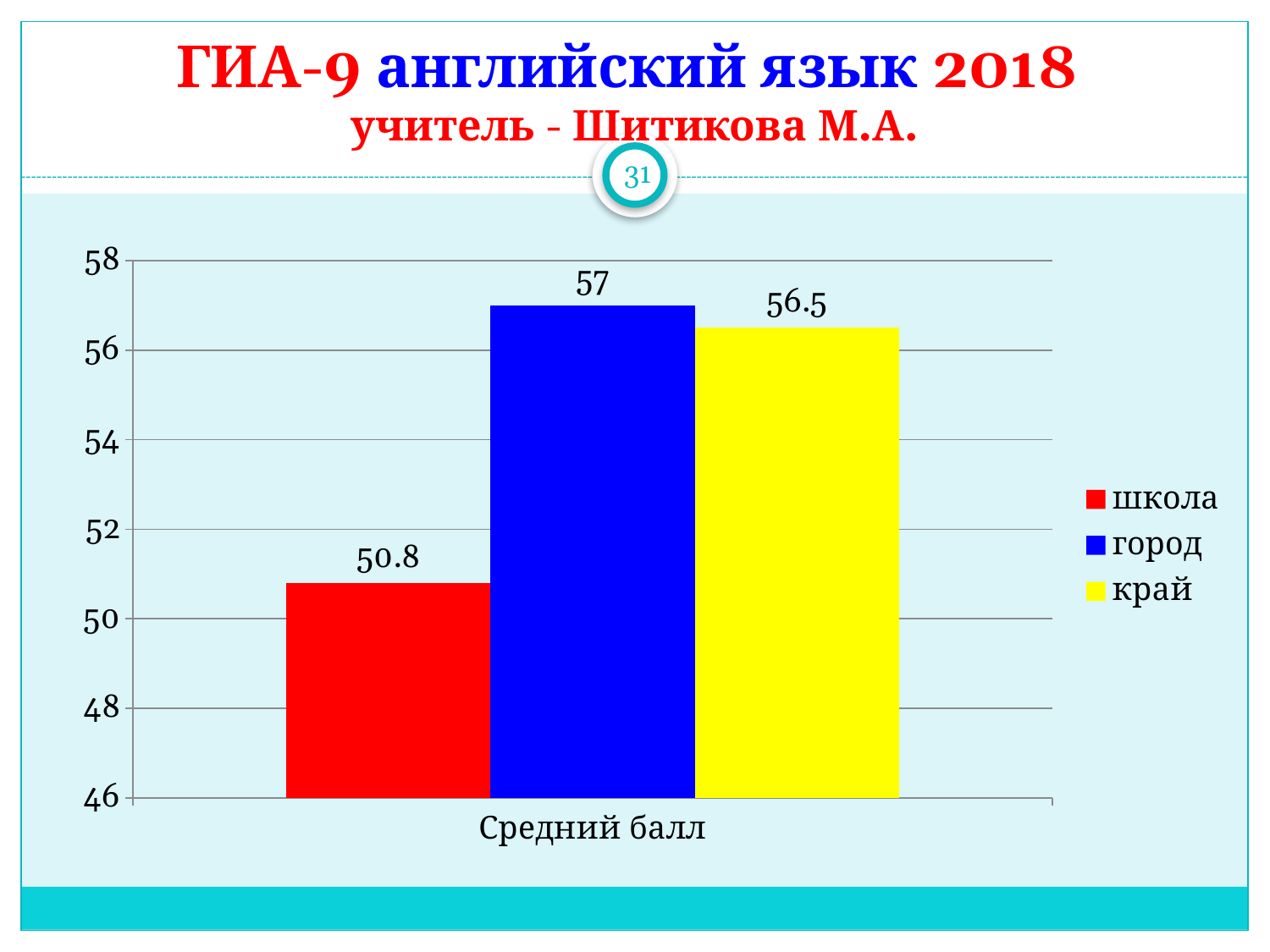

# ГИА-9 английский язык 2018 учитель - Шитикова М.А.
31

### Chart

| Category | школа | город | край |
|---|---|---|---|
| Средний балл | 50.8 | 57.0 | 56.5 |